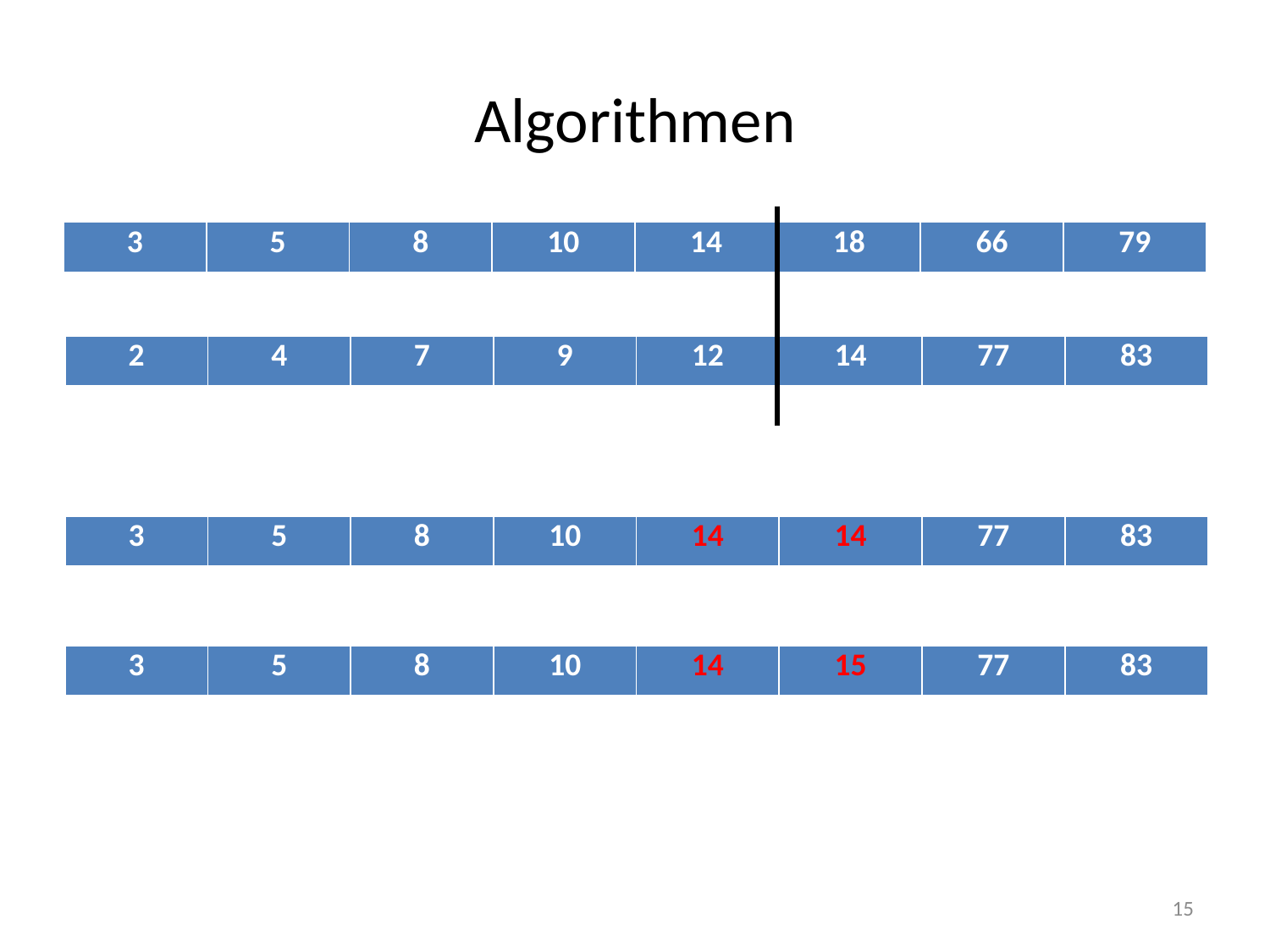

# Algorithmen
| 3 | 5 | 8 | 10 | 14 | 18 | 66 | 79 |
| --- | --- | --- | --- | --- | --- | --- | --- |
| 2 | 4 | 7 | 9 | 12 | 14 | 77 | 83 |
| --- | --- | --- | --- | --- | --- | --- | --- |
| 3 | 5 | 8 | 10 | 14 | 14 | 77 | 83 |
| --- | --- | --- | --- | --- | --- | --- | --- |
| 3 | 5 | 8 | 10 | 14 | 15 | 77 | 83 |
| --- | --- | --- | --- | --- | --- | --- | --- |
15